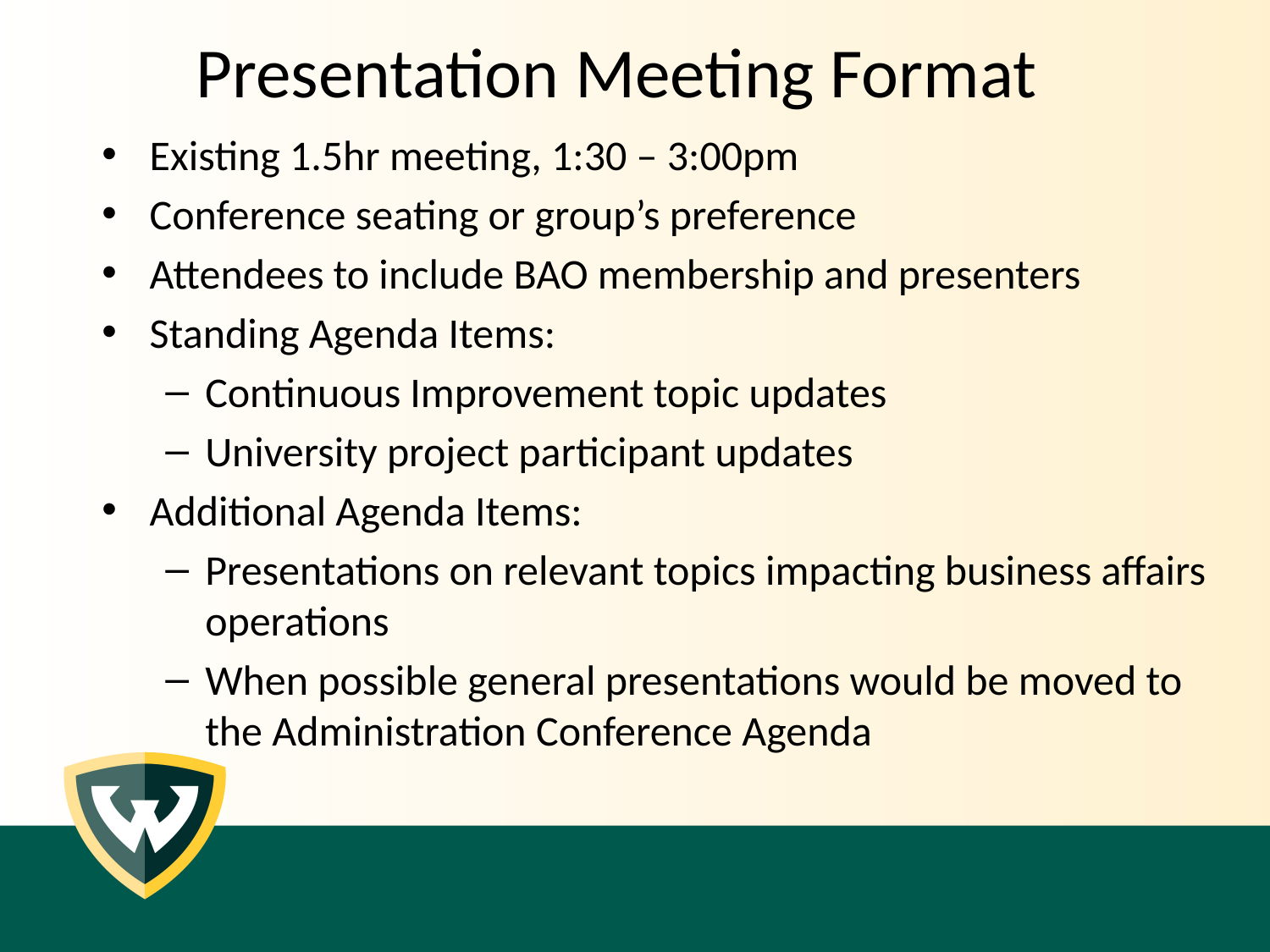

# Presentation Meeting Format
Existing 1.5hr meeting, 1:30 – 3:00pm
Conference seating or group’s preference
Attendees to include BAO membership and presenters
Standing Agenda Items:
Continuous Improvement topic updates
University project participant updates
Additional Agenda Items:
Presentations on relevant topics impacting business affairs operations
When possible general presentations would be moved to the Administration Conference Agenda